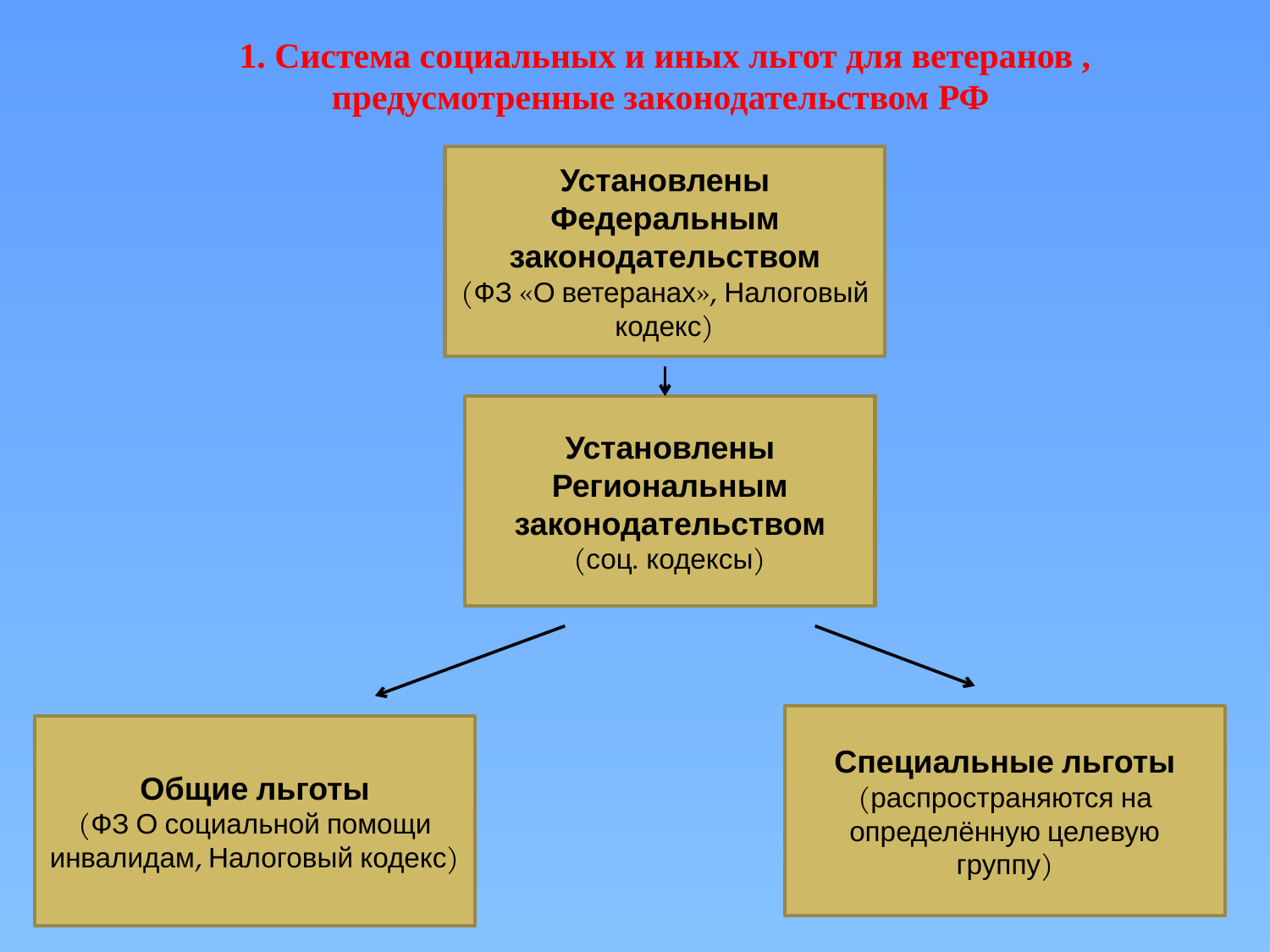

1. Система социальных и иных льгот для ветеранов , предусмотренные законодательством РФ
Установлены Федеральным законодательством
(ФЗ «О ветеранах», Налоговый кодекс)
Установлены Региональным законодательством
(соц. кодексы)
Специальные льготы
(распространяются на определённую целевую группу)
Общие льготы
(ФЗ О социальной помощи инвалидам, Налоговый кодекс)